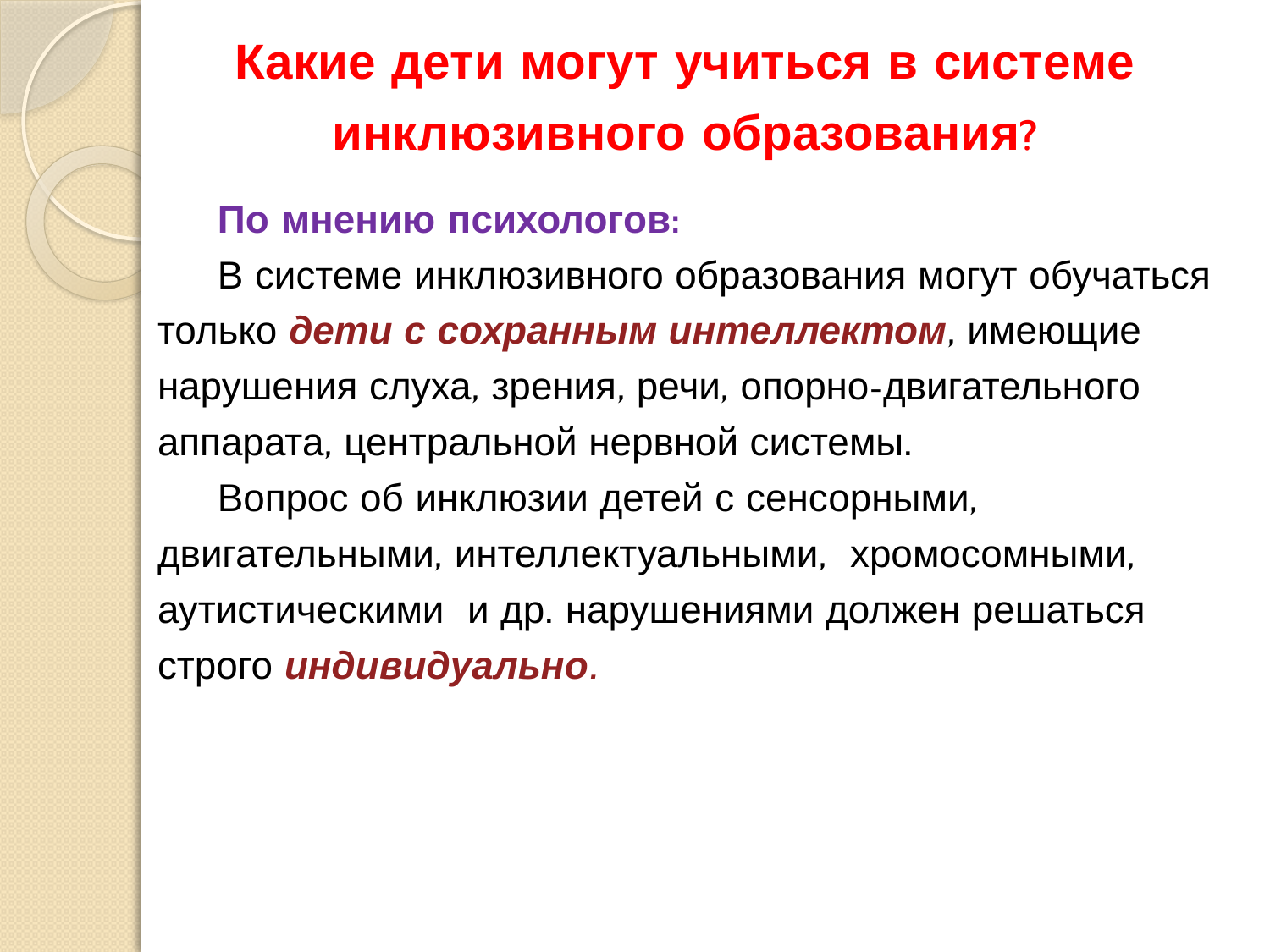

# Какие дети могут учиться в системе инклюзивного образования?
По мнению психологов:
В системе инклюзивного образования могут обучаться только дети с сохранным интеллектом, имеющие нарушения слуха, зрения, речи, опорно-двигательного аппарата, центральной нервной системы.
Вопрос об инклюзии детей с сенсорными, двигательными, интеллектуальными,  хромосомными, аутистическими  и др. нарушениями должен решаться строго индивидуально.